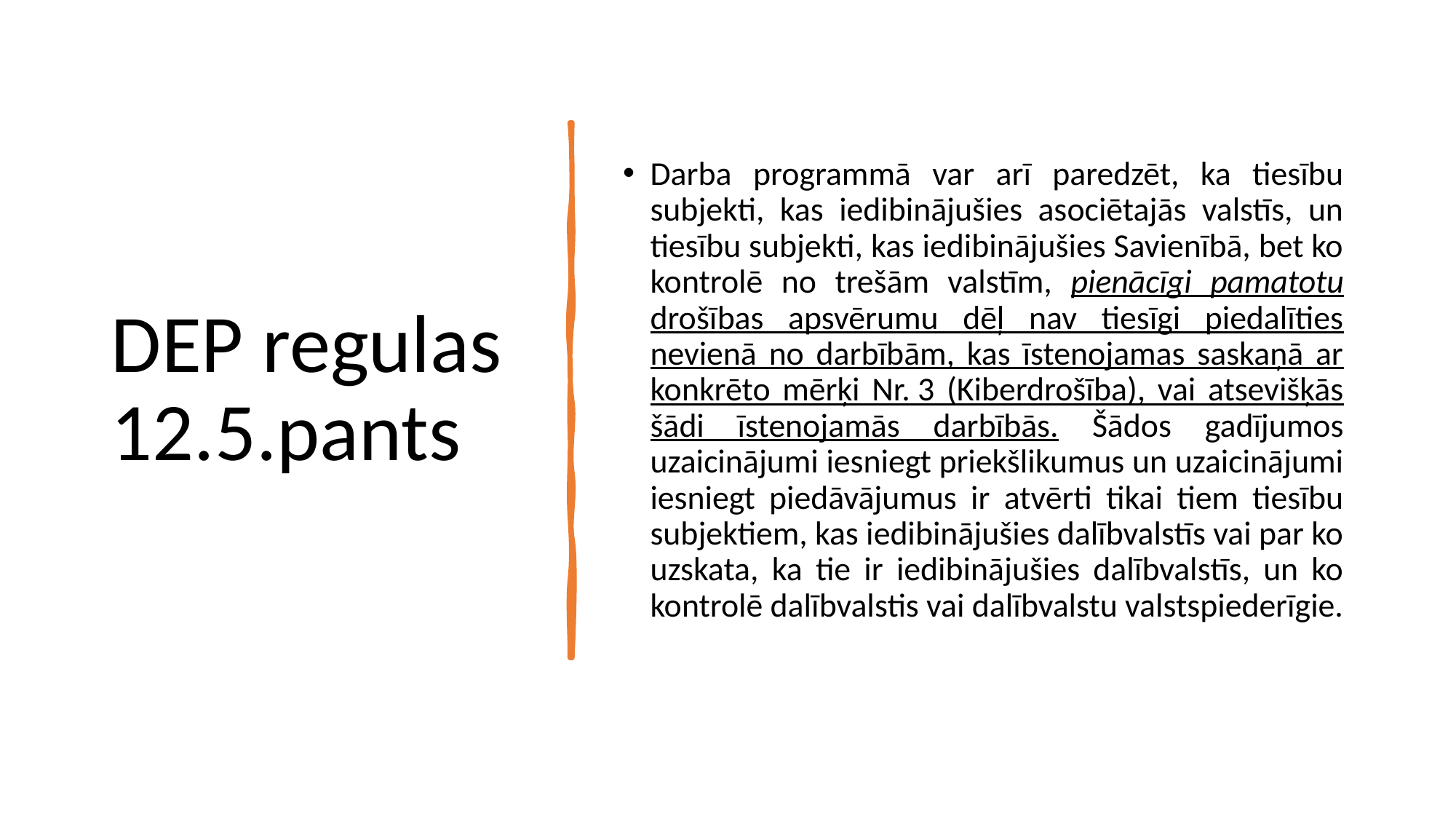

# DEP regulas 12.5.pants
Darba programmā var arī paredzēt, ka tiesību subjekti, kas iedibinājušies asociētajās valstīs, un tiesību subjekti, kas iedibinājušies Savienībā, bet ko kontrolē no trešām valstīm, pienācīgi pamatotu drošības apsvērumu dēļ nav tiesīgi piedalīties nevienā no darbībām, kas īstenojamas saskaņā ar konkrēto mērķi Nr. 3 (Kiberdrošība), vai atsevišķās šādi īstenojamās darbībās. Šādos gadījumos uzaicinājumi iesniegt priekšlikumus un uzaicinājumi iesniegt piedāvājumus ir atvērti tikai tiem tiesību subjektiem, kas iedibinājušies dalībvalstīs vai par ko uzskata, ka tie ir iedibinājušies dalībvalstīs, un ko kontrolē dalībvalstis vai dalībvalstu valstspiederīgie.